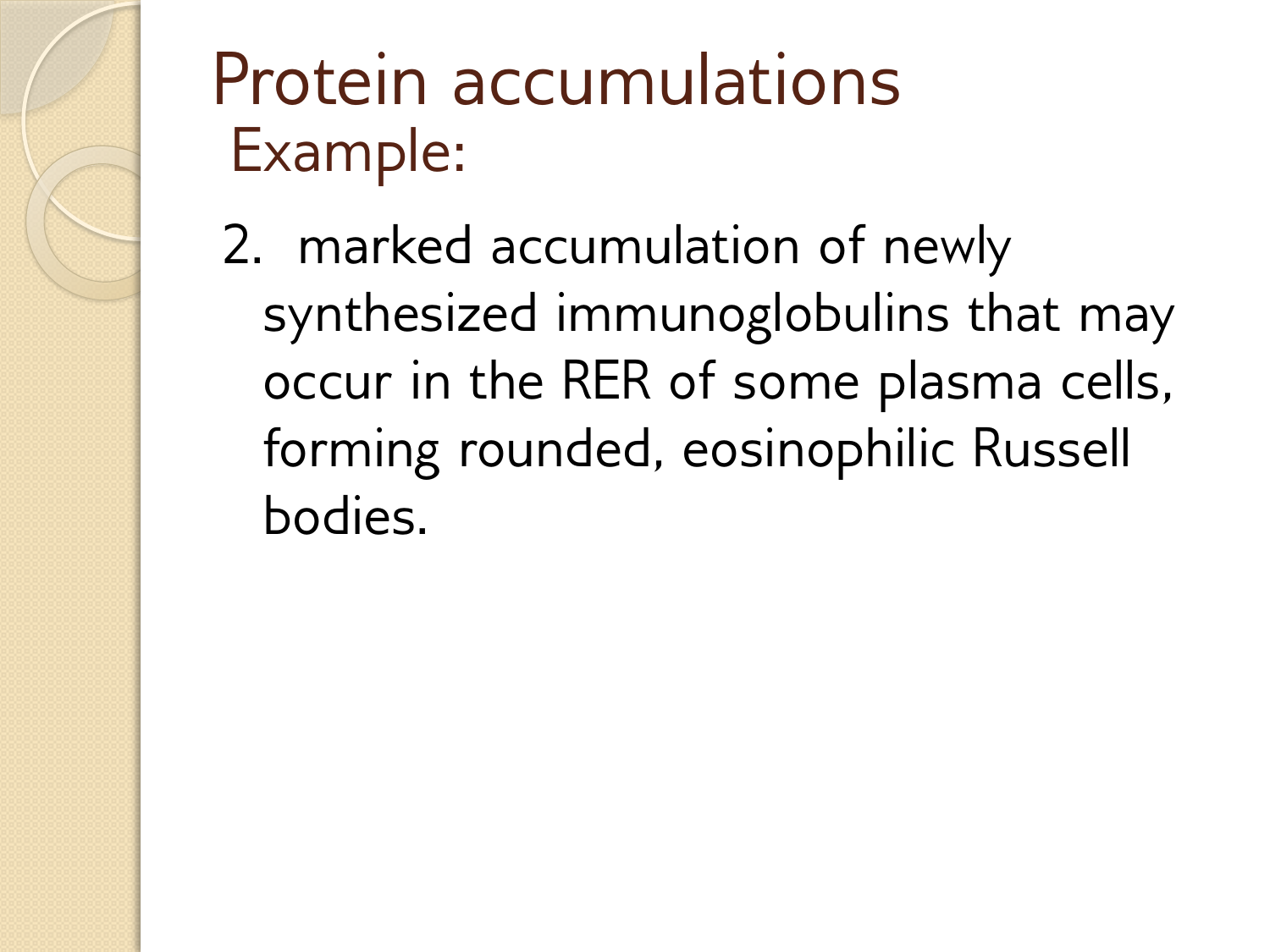

# Protein accumulations Example:
2.  marked accumulation of newly synthesized immunoglobulins that may occur in the RER of some plasma cells, forming rounded, eosinophilic Russell bodies.